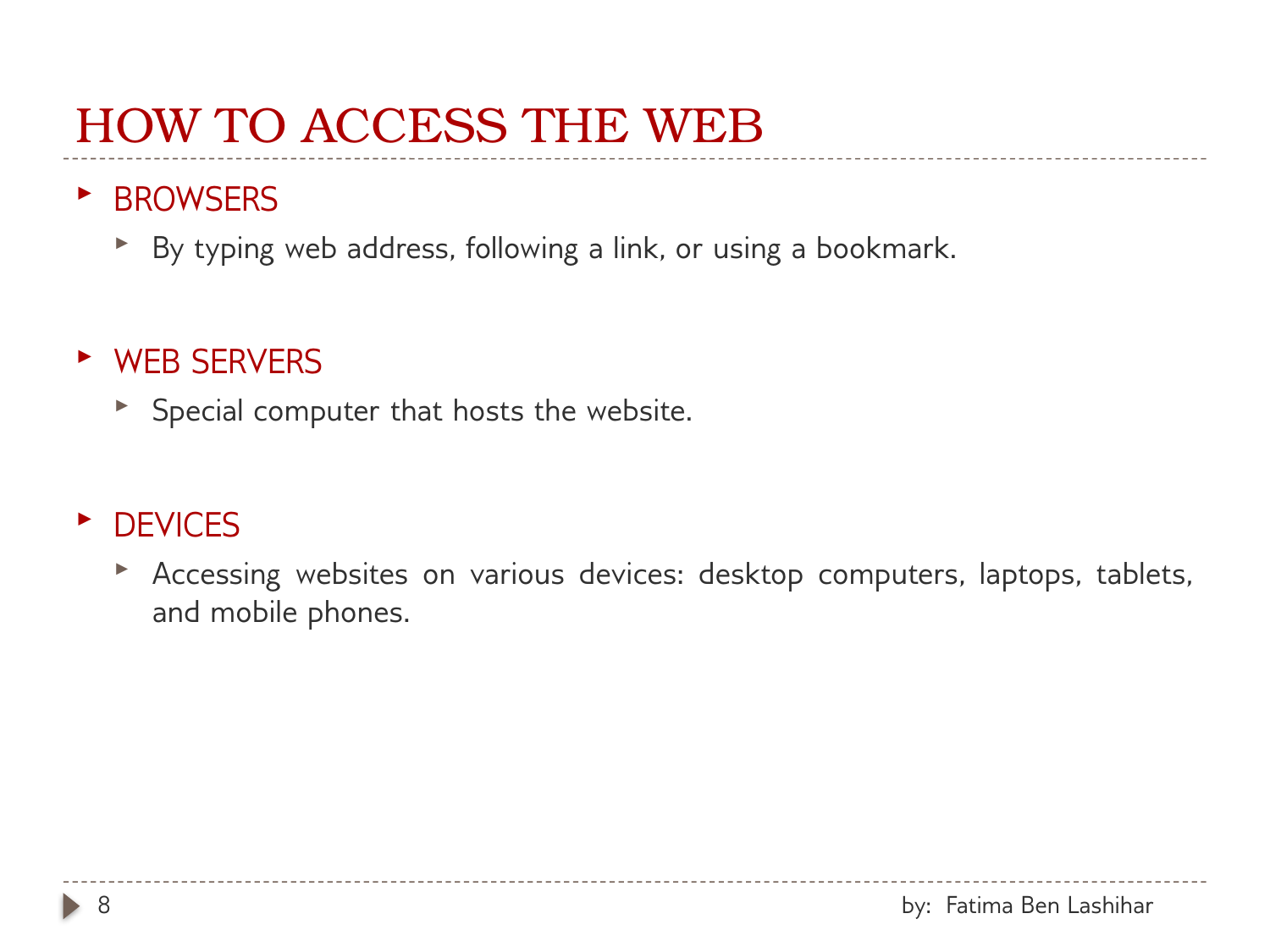

# HOW TO ACCESS THE WEB
BROWSERS
By typing web address, following a link, or using a bookmark.

WEB SERVERS
Special computer that hosts the website.

DEVICES
Accessing websites on various devices: desktop computers, laptops, tablets, and mobile phones.

8
by:  Fatima Ben Lashihar